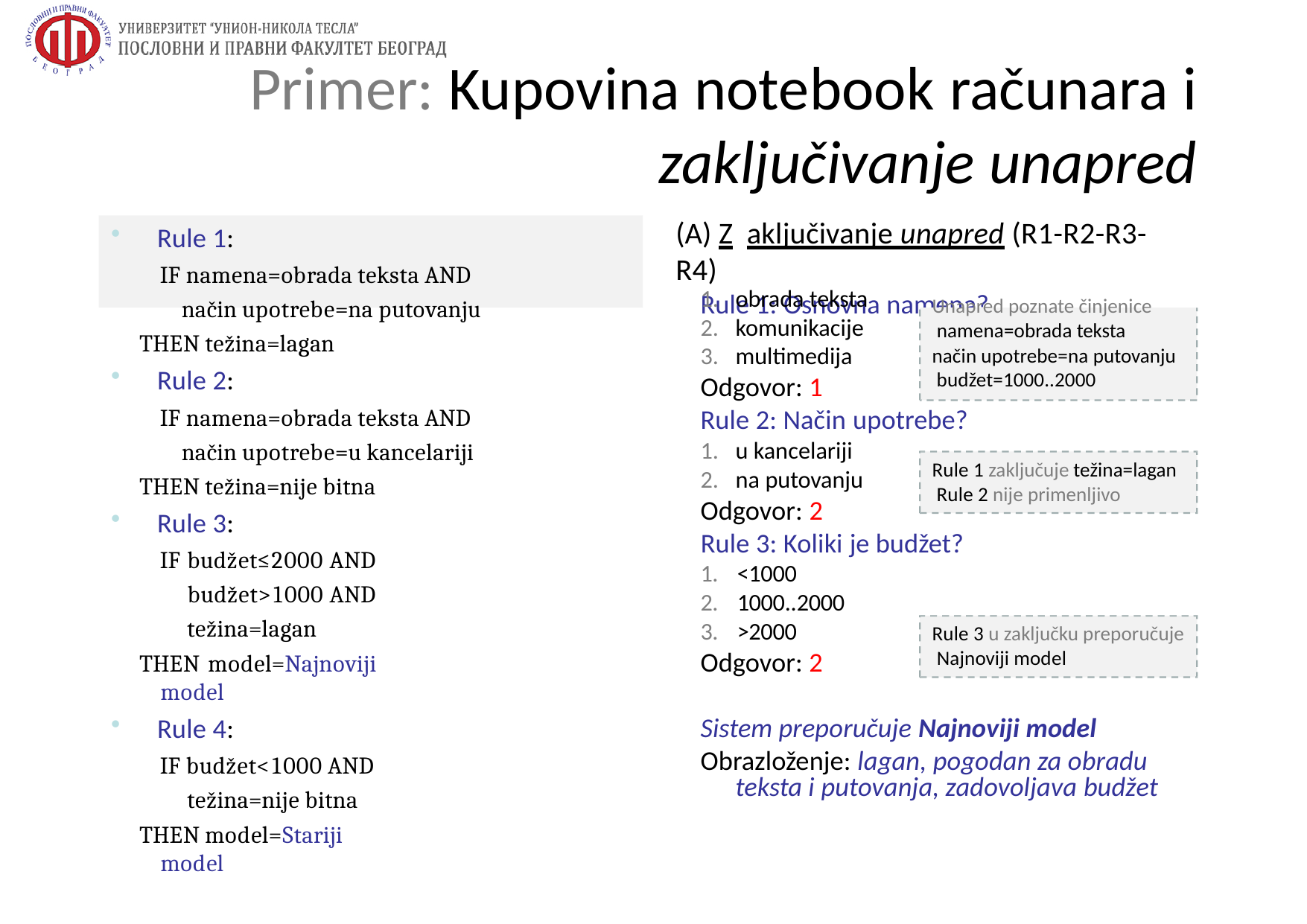

# Primer: Kupovina notebook računara i
zaključivanje unapred
Rule 1:
IF namena=obrada teksta AND  način upotrebe=na putovanju
THEN težina=lagan
Rule 2:
IF namena=obrada teksta AND  način upotrebe=u kancelariji
THEN težina=nije bitna
Rule 3:
IF budžet≤2000 AND  budžet>1000 AND  težina=lagan
THEN model=Najnoviji model
Rule 4:
IF budžet<1000 AND  težina=nije bitna
THEN model=Stariji model
(A) Z aključivanje unapred (R1-R2-R3-R4)
Rule 1: Osnovna namena?

obrada teksta
komunikacije
multimedija
Unapred poznate činjenice  namena=obrada teksta
način upotrebe=na putovanju  budžet=1000..2000

Odgovor: 1
Rule 2: Način upotrebe?
u kancelariji
na putovanju
Odgovor: 2

Rule 1 zaključuje težina=lagan  Rule 2 nije primenljivo
Rule 3: Koliki je budžet?
1.	<1000
2.	1000..2000
3.	>2000

Rule 3 u zaključku preporučuje  Najnoviji model
Odgovor: 2
Sistem preporučuje Najnoviji model
Obrazloženje: lagan, pogodan za obradu  teksta i putovanja, zadovoljava budžet